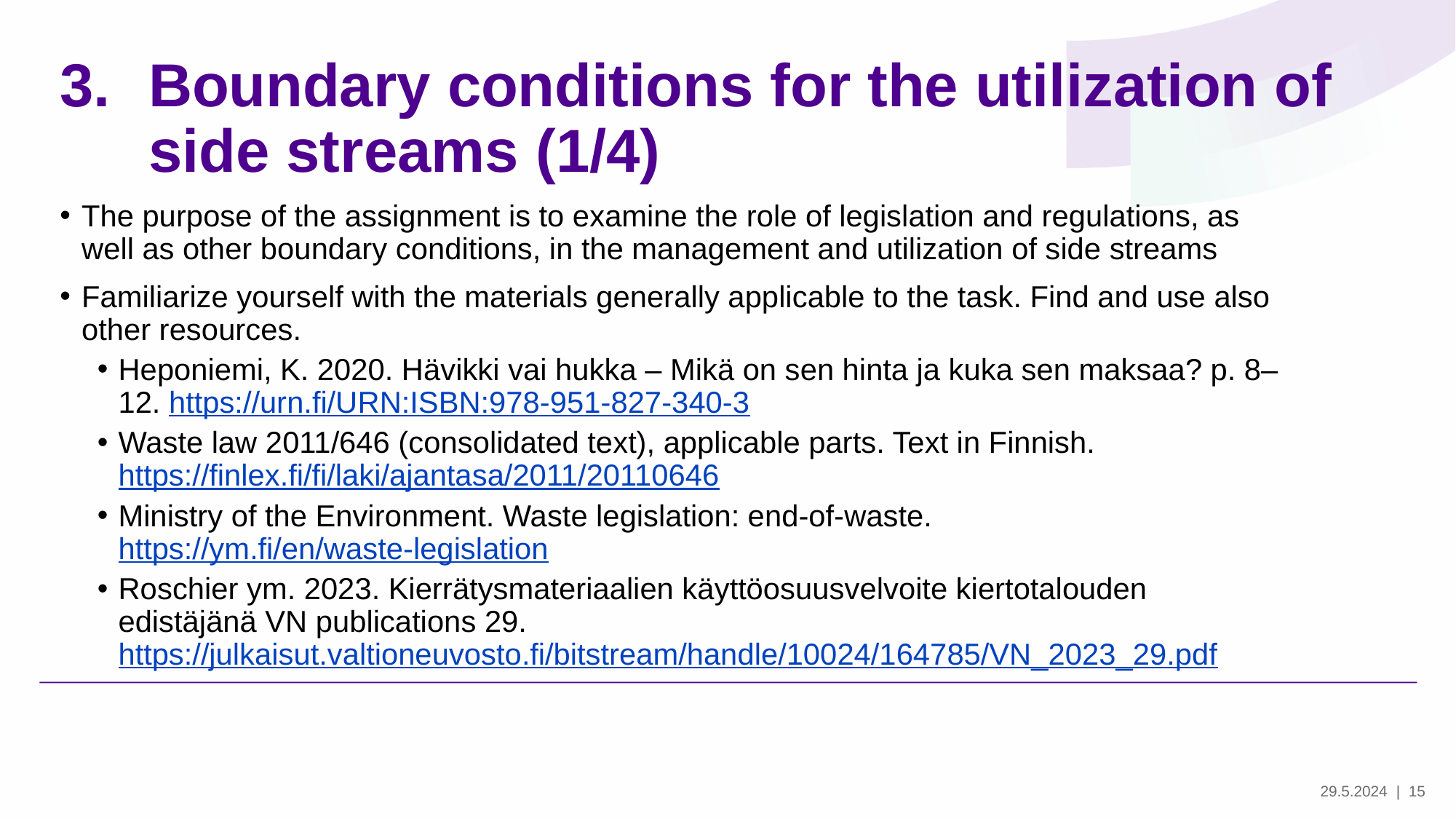

# Boundary conditions for the utilization of side streams (1/4)
The purpose of the assignment is to examine the role of legislation and regulations, as well as other boundary conditions, in the management and utilization of side streams
Familiarize yourself with the materials generally applicable to the task. Find and use also other resources.
Heponiemi, K. 2020. Hävikki vai hukka – Mikä on sen hinta ja kuka sen maksaa? p. 8–12. https://urn.fi/URN:ISBN:978-951-827-340-3
Waste law 2011/646 (consolidated text), applicable parts. Text in Finnish. https://finlex.fi/fi/laki/ajantasa/2011/20110646
Ministry of the Environment. Waste legislation: end-of-waste. https://ym.fi/en/waste-legislation
Roschier ym. 2023. Kierrätysmateriaalien käyttöosuusvelvoite kiertotalouden edistäjänä VN publications 29. https://julkaisut.valtioneuvosto.fi/bitstream/handle/10024/164785/VN_2023_29.pdf
29.5.2024
|  15